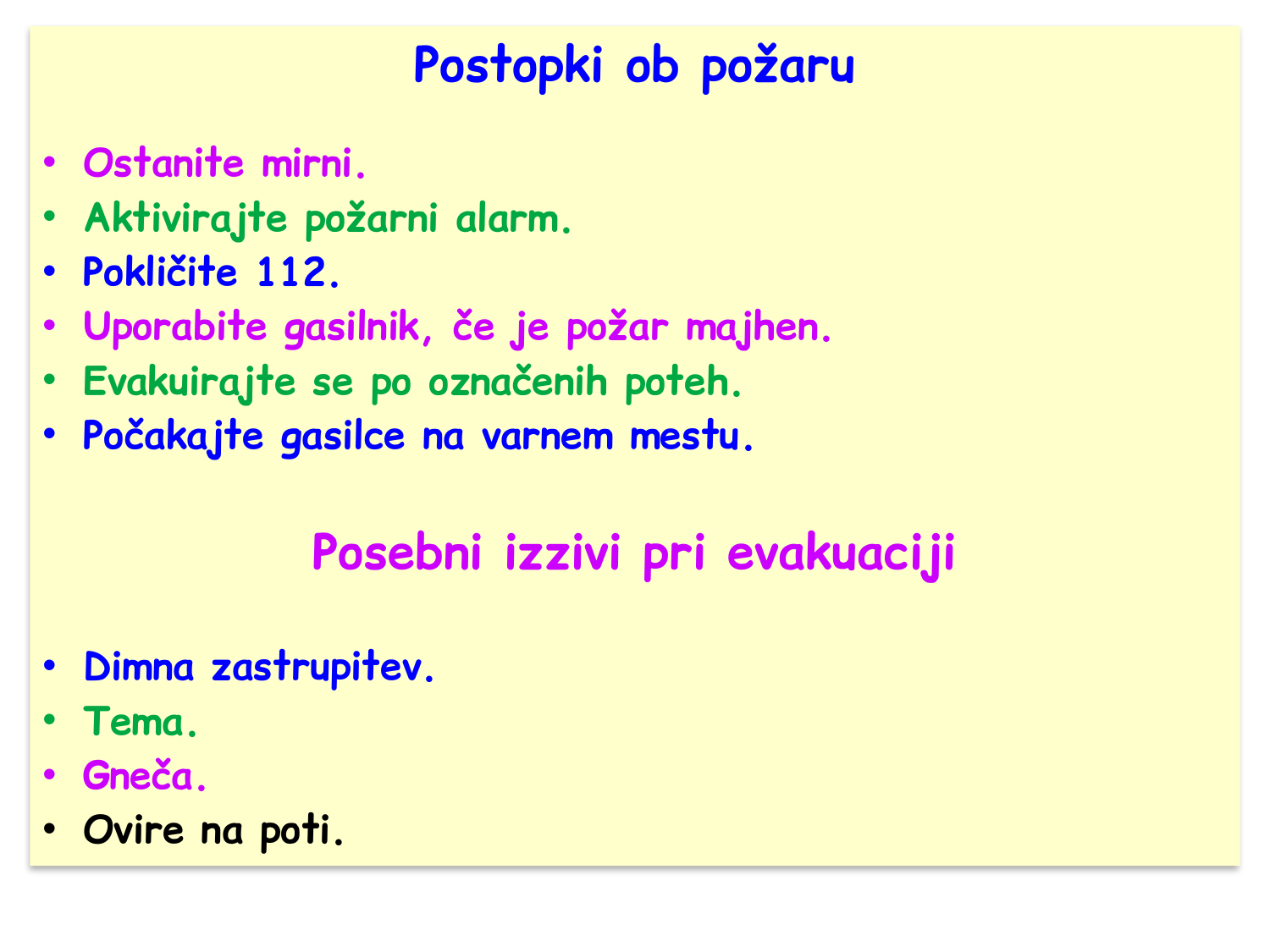

Postopki ob požaru

Ostanite mirni.
Aktivirajte požarni alarm.
Pokličite 112.
Uporabite gasilnik, če je požar majhen.
Evakuirajte se po označenih poteh.
Počakajte gasilce na varnem mestu.

Posebni izzivi pri evakuaciji

Dimna zastrupitev.
Tema.
Gneča.
Ovire na poti.